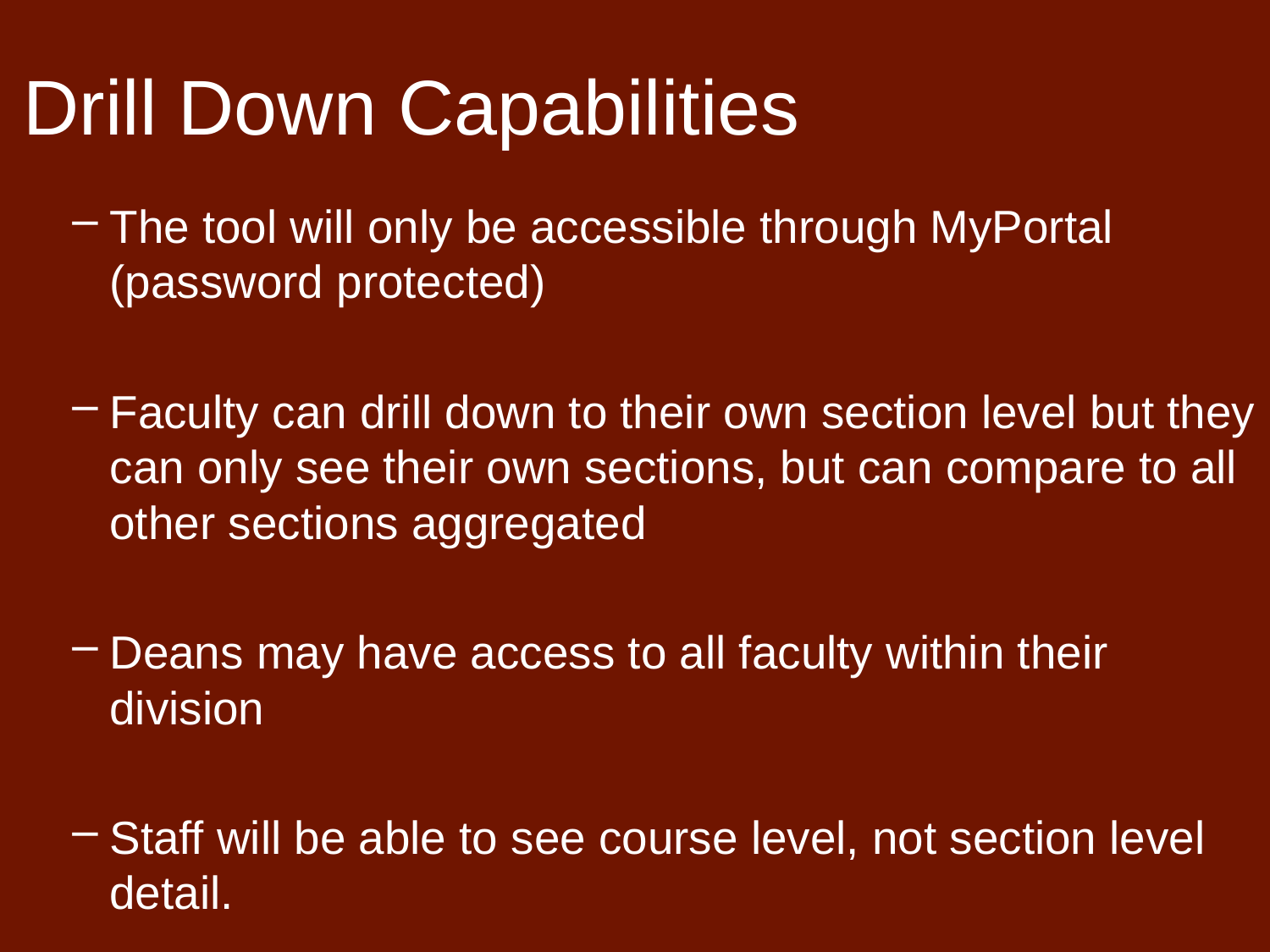

Drill Down Capabilities
The tool will only be accessible through MyPortal (password protected)

Faculty can drill down to their own section level but they can only see their own sections, but can compare to all other sections aggregated

Deans may have access to all faculty within their division

Staff will be able to see course level, not section level detail.